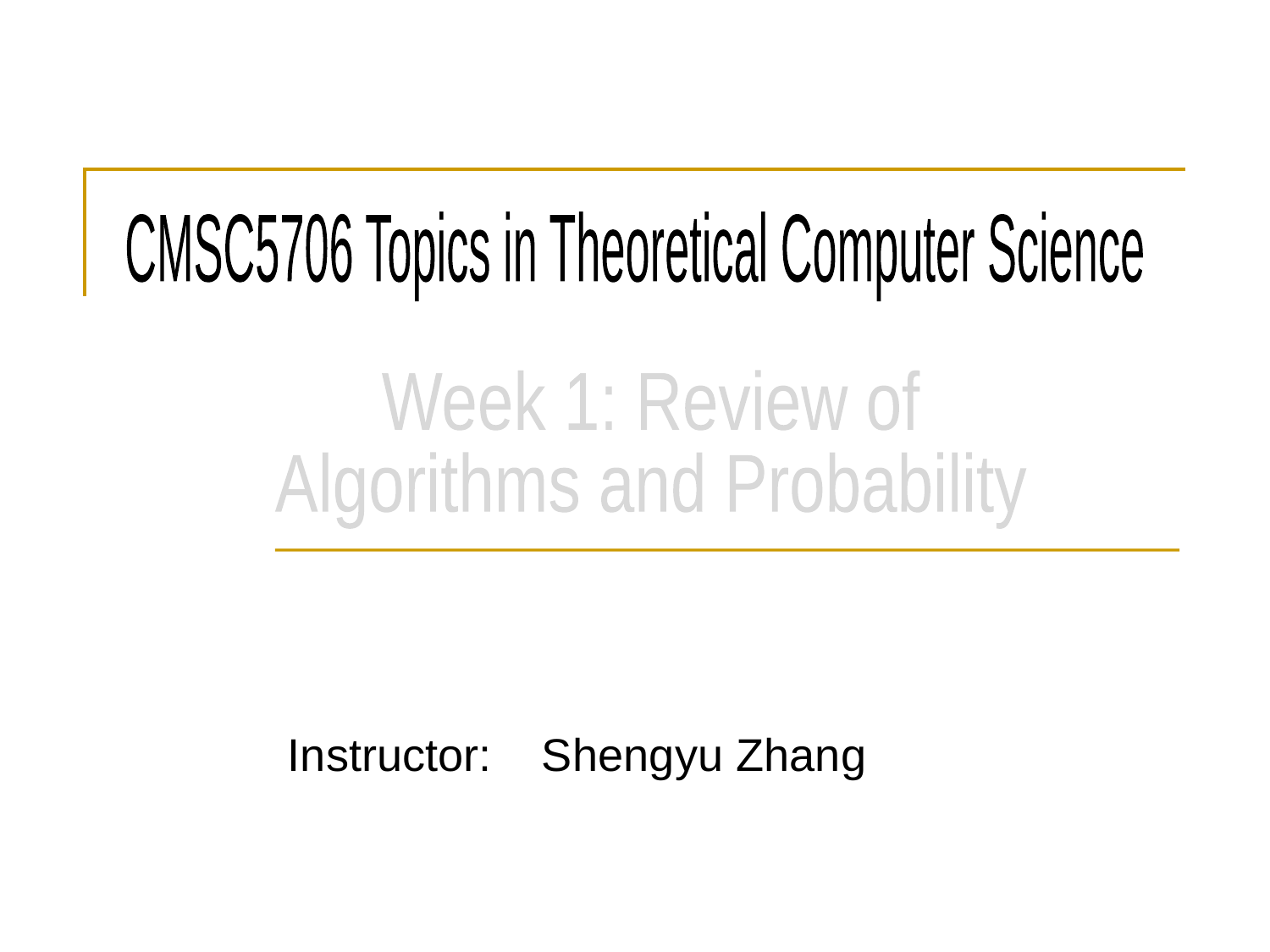

CMSC5706 Topics in Theoretical Computer Science
Week 1: Review of
Algorithms and Probability
Instructor: 	Shengyu Zhang